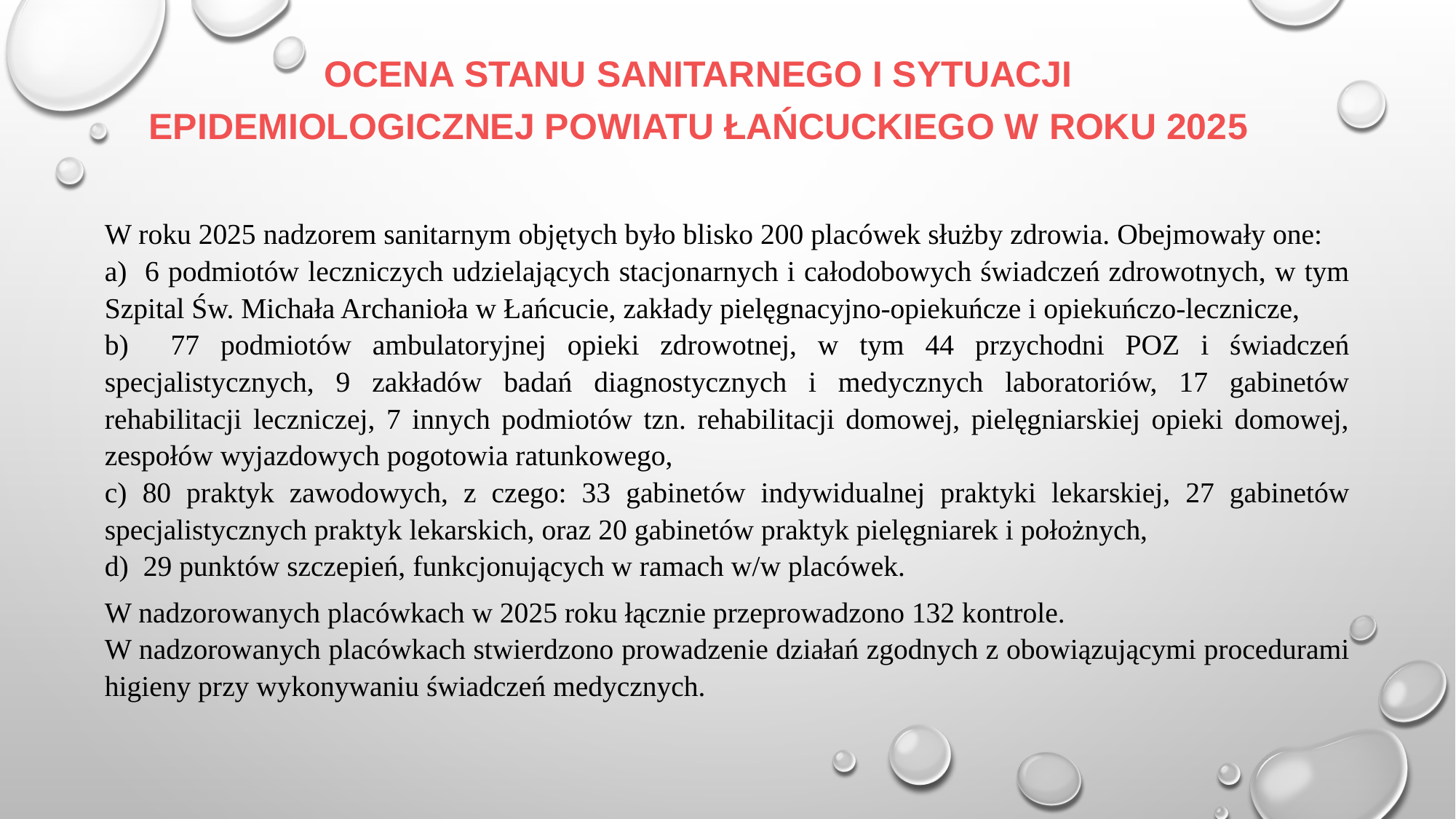

# OCENA STANU SANITARNEGO I SYTUACJI EPIDEMIOLOGICZNEJ POWIATU ŁAŃCUCKIEGO W ROKU 2025
W roku 2025 nadzorem sanitarnym objętych było blisko 200 placówek służby zdrowia. Obejmowały one:
a)  6 podmiotów leczniczych udzielających stacjonarnych i całodobowych świadczeń zdrowotnych, w tym Szpital Św. Michała Archanioła w Łańcucie, zakłady pielęgnacyjno-opiekuńcze i opiekuńczo-lecznicze,
b)  77 podmiotów ambulatoryjnej opieki zdrowotnej, w tym 44 przychodni POZ i świadczeń specjalistycznych, 9 zakładów badań diagnostycznych i medycznych laboratoriów, 17 gabinetów rehabilitacji leczniczej, 7 innych podmiotów tzn. rehabilitacji domowej, pielęgniarskiej opieki domowej, zespołów wyjazdowych pogotowia ratunkowego,
c) 80 praktyk zawodowych, z czego: 33 gabinetów indywidualnej praktyki lekarskiej, 27 gabinetów specjalistycznych praktyk lekarskich, oraz 20 gabinetów praktyk pielęgniarek i położnych,
d)  29 punktów szczepień, funkcjonujących w ramach w/w placówek.
W nadzorowanych placówkach w 2025 roku łącznie przeprowadzono 132 kontrole.
W nadzorowanych placówkach stwierdzono prowadzenie działań zgodnych z obowiązującymi procedurami higieny przy wykonywaniu świadczeń medycznych.